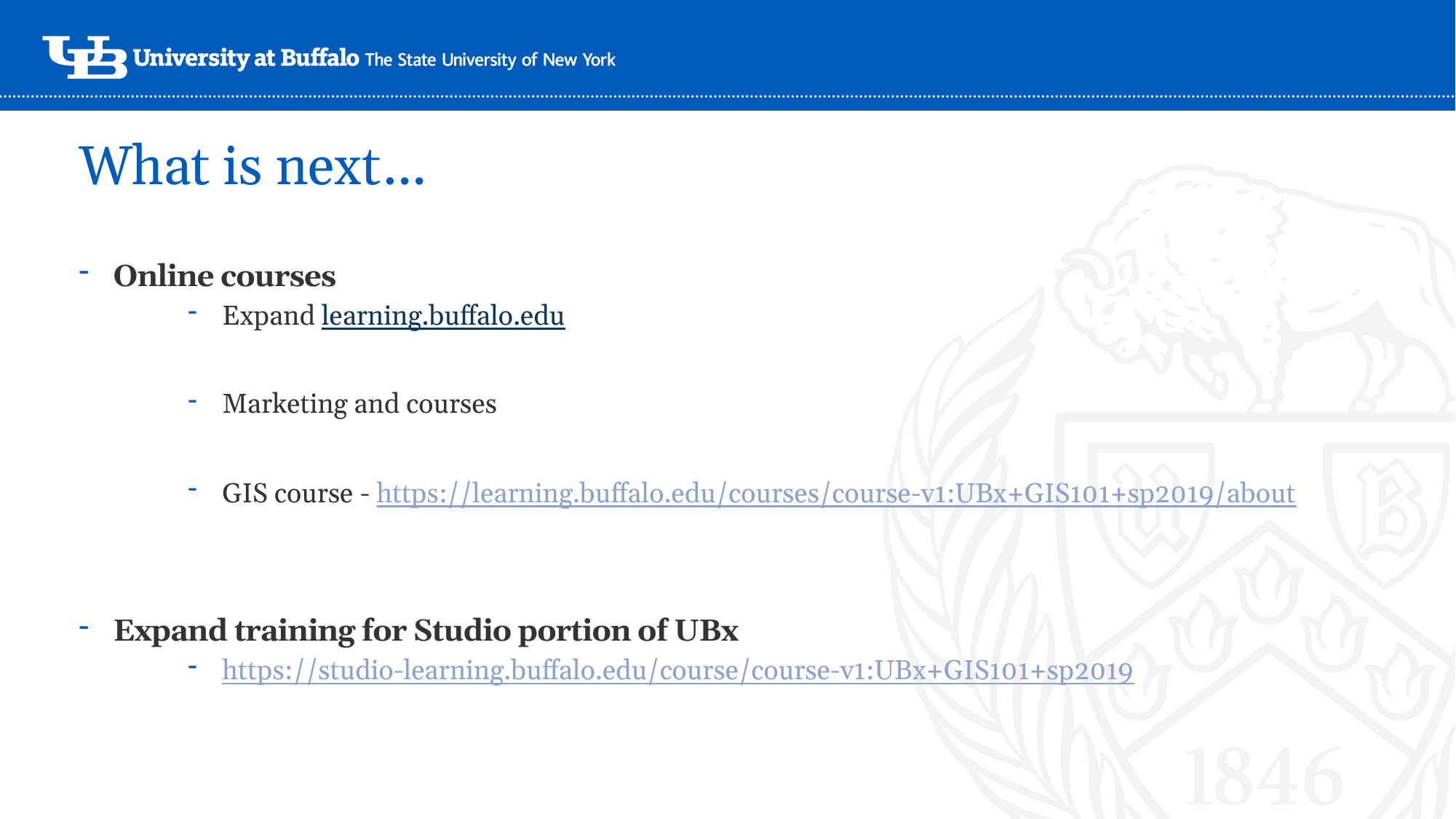

# What is next…

Online courses
Expand learning.buffalo.edu

Marketing and courses

GIS course - https://learning.buffalo.edu/courses/course-v1:UBx+GIS101+sp2019/about

Expand training for Studio portion of UBx
https://studio-learning.buffalo.edu/course/course-v1:UBx+GIS101+sp2019